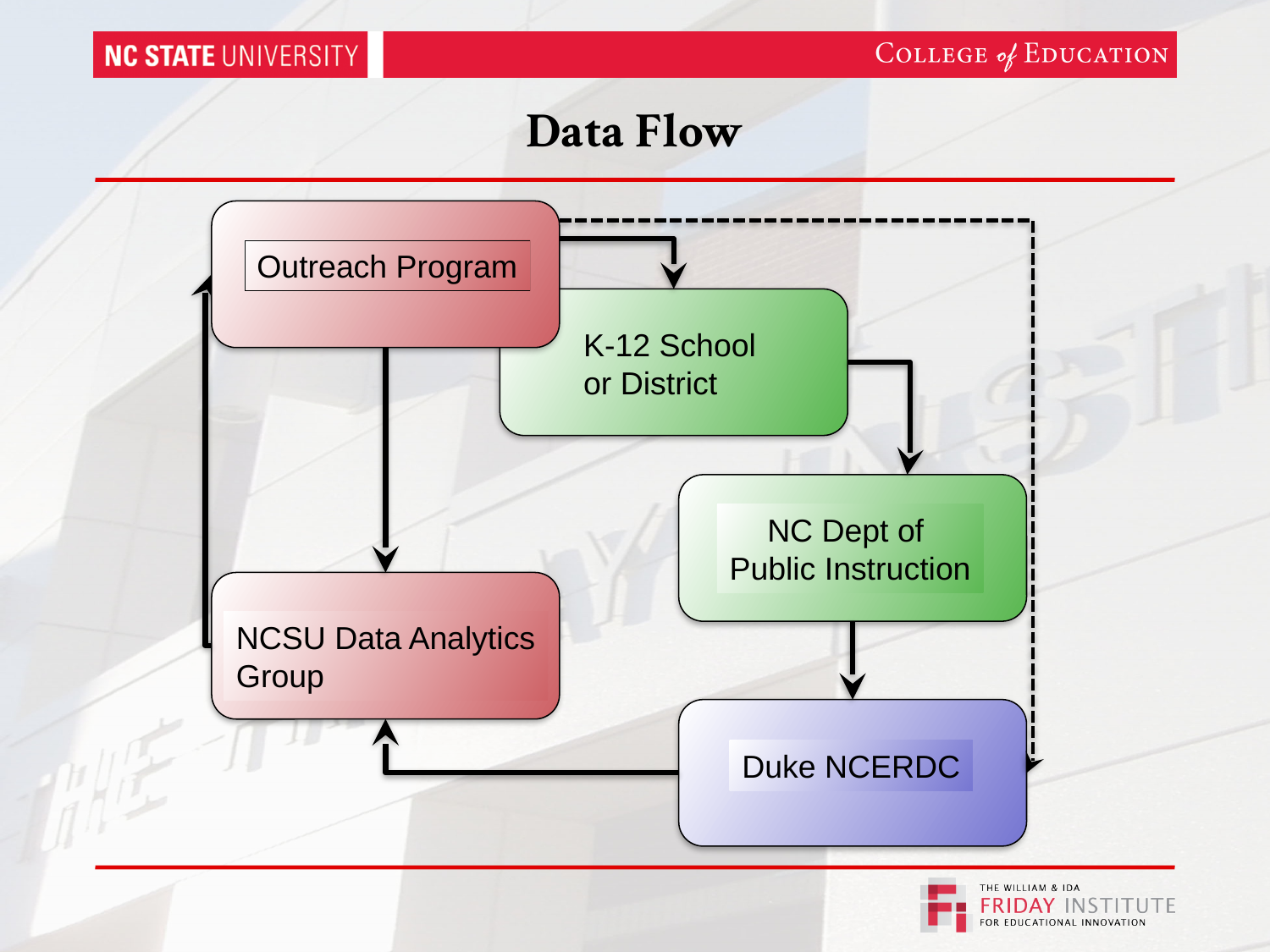

# Data Flow

Outreach Program

K-12 School
or District

NC Dept of
Public Instruction

NCSU Data Analytics
Group

Duke NCERDC